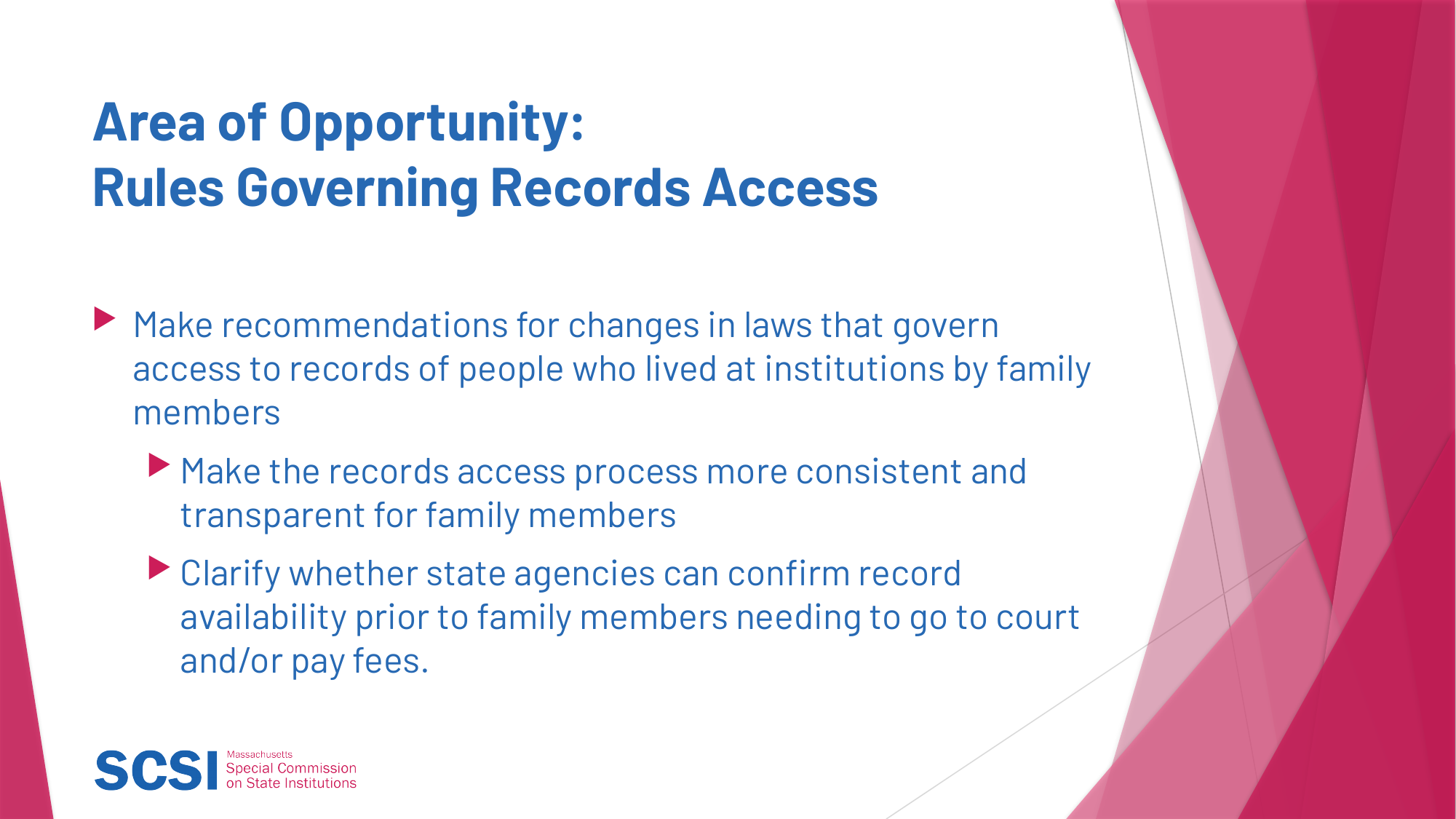

# Area of Opportunity: Rules Governing Records Access
Make recommendations for changes in laws that govern access to records of people who lived at institutions by family members
Make the records access process more consistent and transparent for family members
Clarify whether state agencies can confirm record availability prior to family members needing to go to court and/or pay fees.